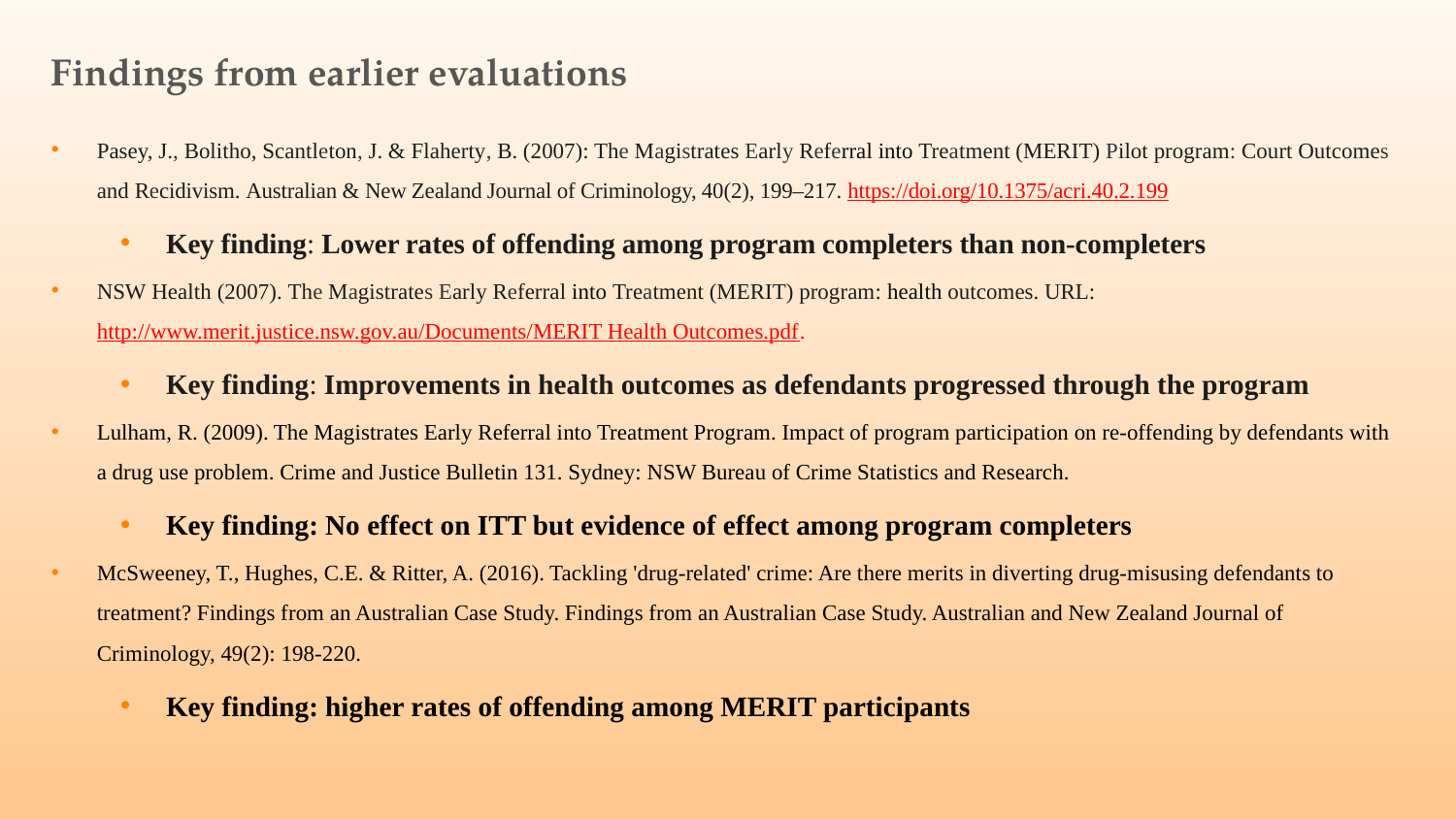

# Findings from earlier evaluations
Pasey, J., Bolitho, Scantleton, J. & Flaherty, B. (2007): The Magistrates Early Referral into Treatment (MERIT) Pilot program: Court Outcomes and Recidivism. Australian & New Zealand Journal of Criminology, 40(2), 199–217. https://doi.org/10.1375/acri.40.2.199
Key finding: Lower rates of offending among program completers than non-completers
NSW Health (2007). The Magistrates Early Referral into Treatment (MERIT) program: health outcomes. URL: http://www.merit.justice.nsw.gov.au/Documents/MERIT Health Outcomes.pdf.
Key finding: Improvements in health outcomes as defendants progressed through the program
Lulham, R. (2009). The Magistrates Early Referral into Treatment Program. Impact of program participation on re-offending by defendants with a drug use problem. Crime and Justice Bulletin 131. Sydney: NSW Bureau of Crime Statistics and Research.
Key finding: No effect on ITT but evidence of effect among program completers
McSweeney, T., Hughes, C.E. & Ritter, A. (2016). Tackling 'drug-related' crime: Are there merits in diverting drug-misusing defendants to treatment? Findings from an Australian Case Study. Findings from an Australian Case Study. Australian and New Zealand Journal of Criminology, 49(2): 198-220.
Key finding: higher rates of offending among MERIT participants